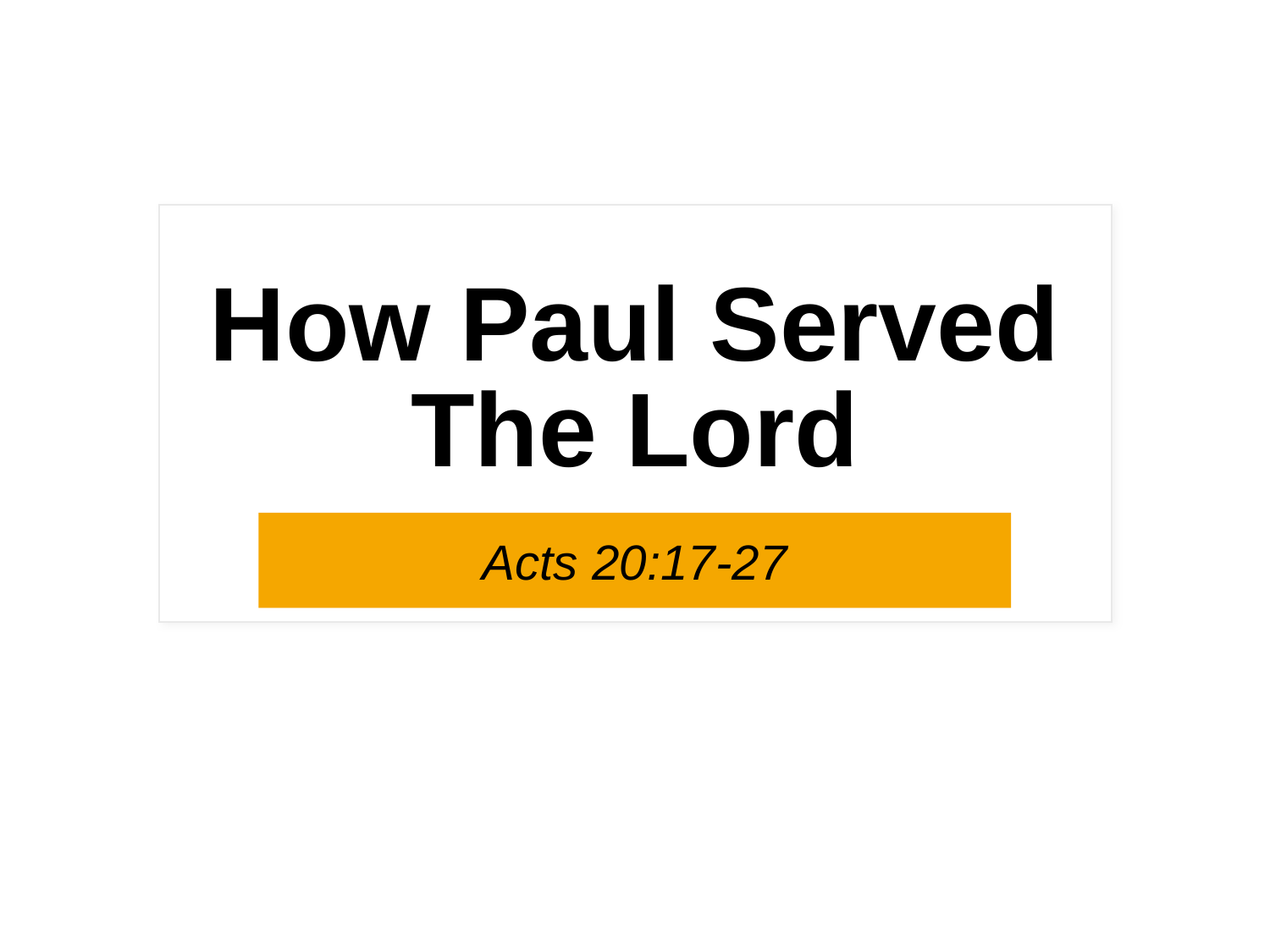

# How Paul Served The Lord
Acts 20:17-27